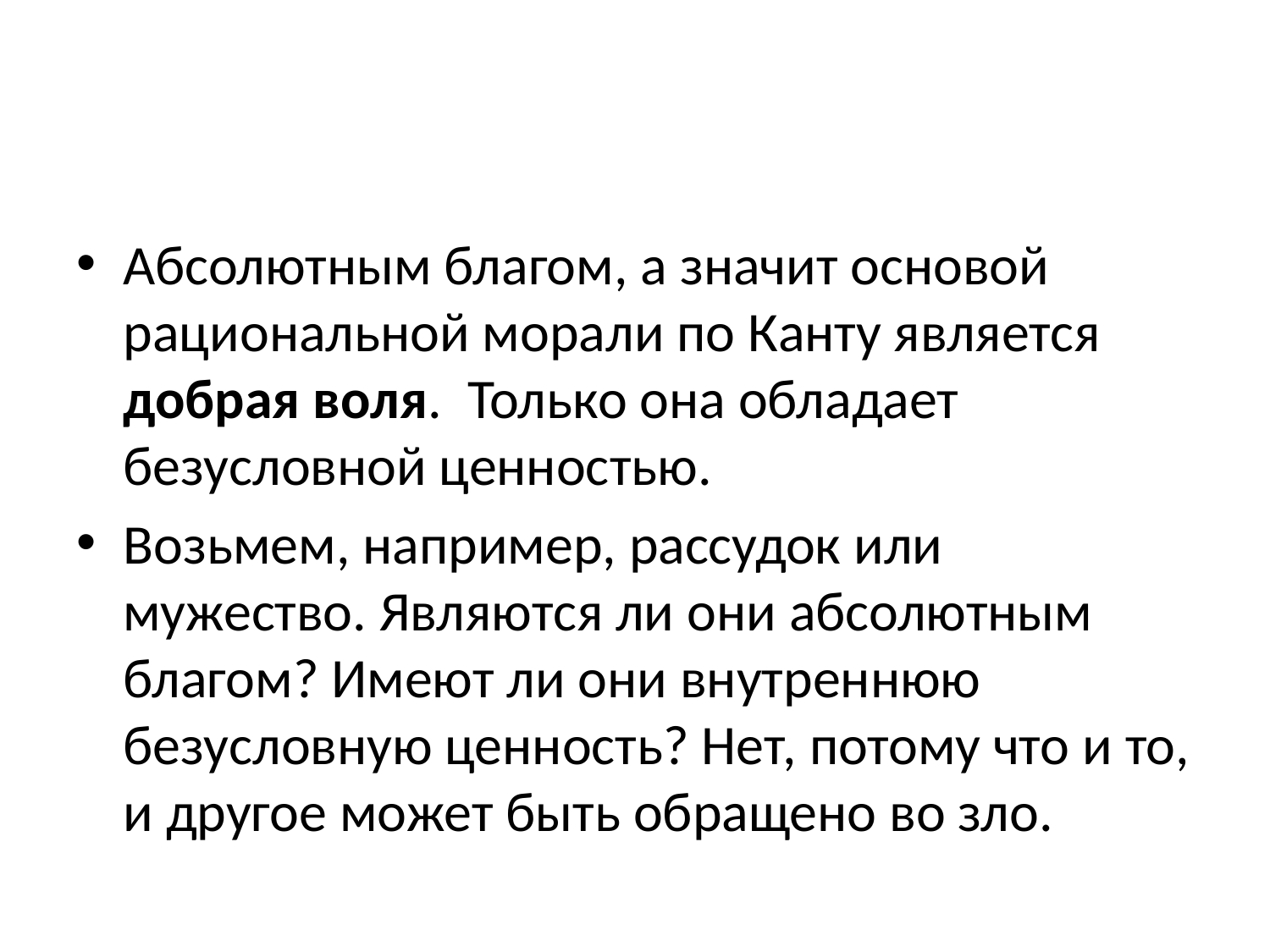

#
Абсолютным благом, а значит основой рациональной морали по Канту является добрая воля.  Только она обладает безусловной ценностью.
Возьмем, например, рассудок или мужество. Являются ли они абсолютным благом? Имеют ли они внутреннюю безусловную ценность? Нет, потому что и то, и другое может быть обращено во зло.